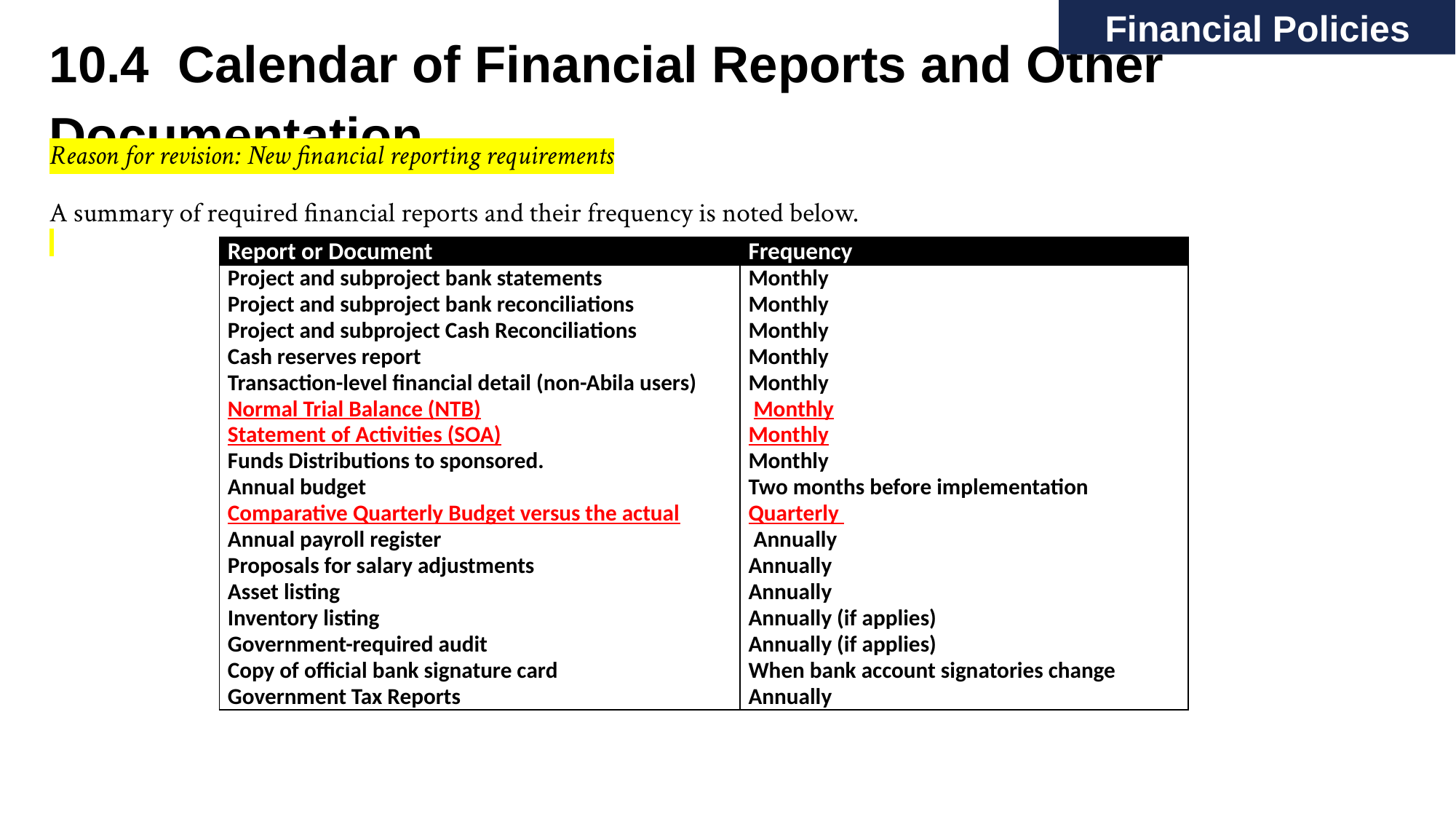

Financial Policies
# 10.4  Calendar of Financial Reports and Other Documentation
Reason for revision: New financial reporting requirements

A summary of required financial reports and their frequency is noted below.

| Report or Document | Frequency |
| --- | --- |
| Project and subproject bank statements Project and subproject bank reconciliations Project and subproject Cash Reconciliations Cash reserves report Transaction-level financial detail (non-Abila users) Normal Trial Balance (NTB) Statement of Activities (SOA) Funds Distributions to sponsored. Annual budget Comparative Quarterly Budget versus the actual Annual payroll register Proposals for salary adjustments Asset listing Inventory listing Government-required audit Copy of official bank signature card Government Tax Reports | Monthly Monthly Monthly Monthly Monthly  Monthly Monthly Monthly Two months before implementation Quarterly  Annually Annually Annually Annually (if applies) Annually (if applies) When bank account signatories change Annually |